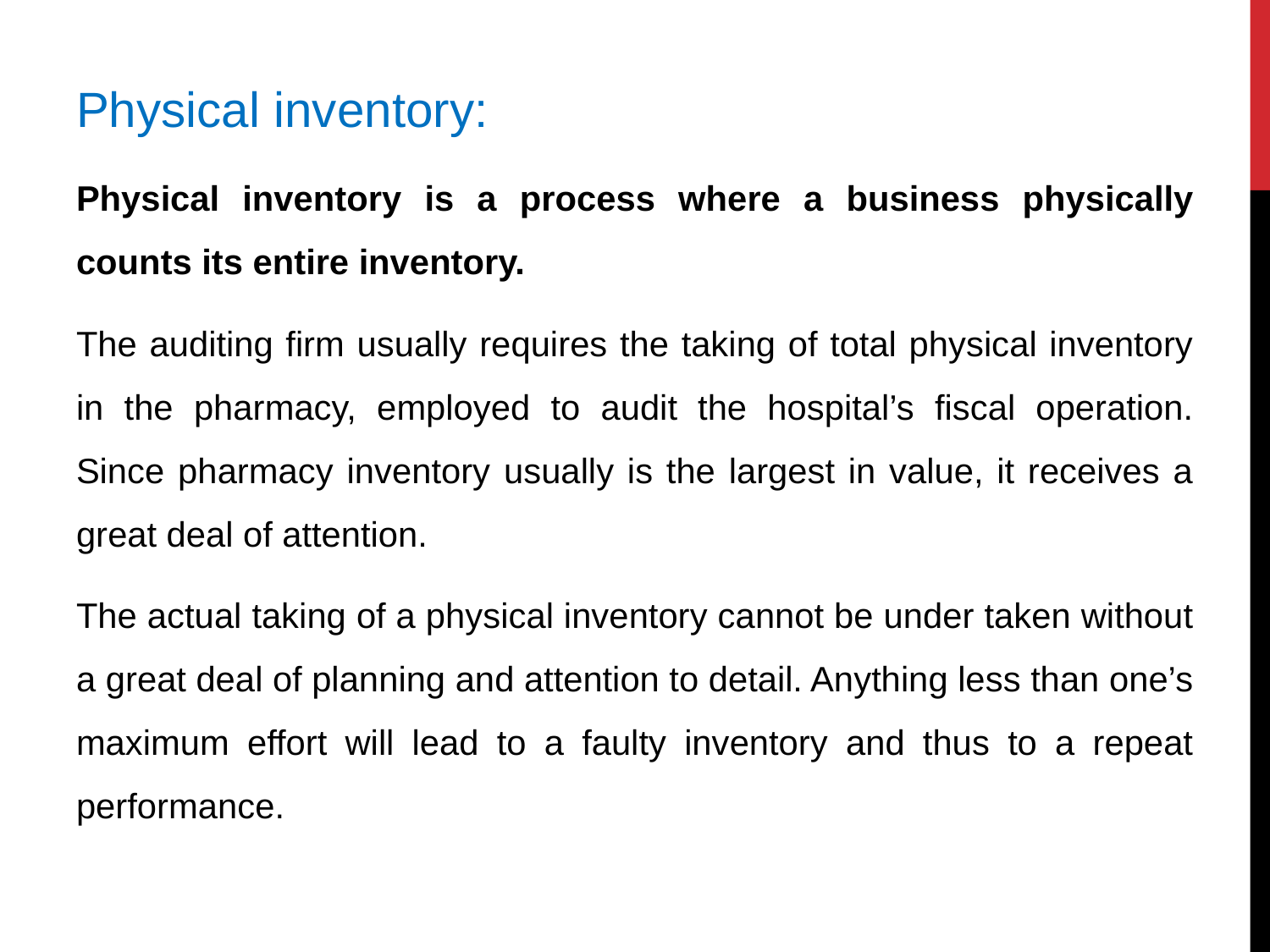

Physical inventory:
Physical inventory is a process where a business physically counts its entire inventory.
The auditing firm usually requires the taking of total physical inventory in the pharmacy, employed to audit the hospital’s fiscal operation. Since pharmacy inventory usually is the largest in value, it receives a great deal of attention.
The actual taking of a physical inventory cannot be under taken without a great deal of planning and attention to detail. Anything less than one’s maximum effort will lead to a faulty inventory and thus to a repeat performance.